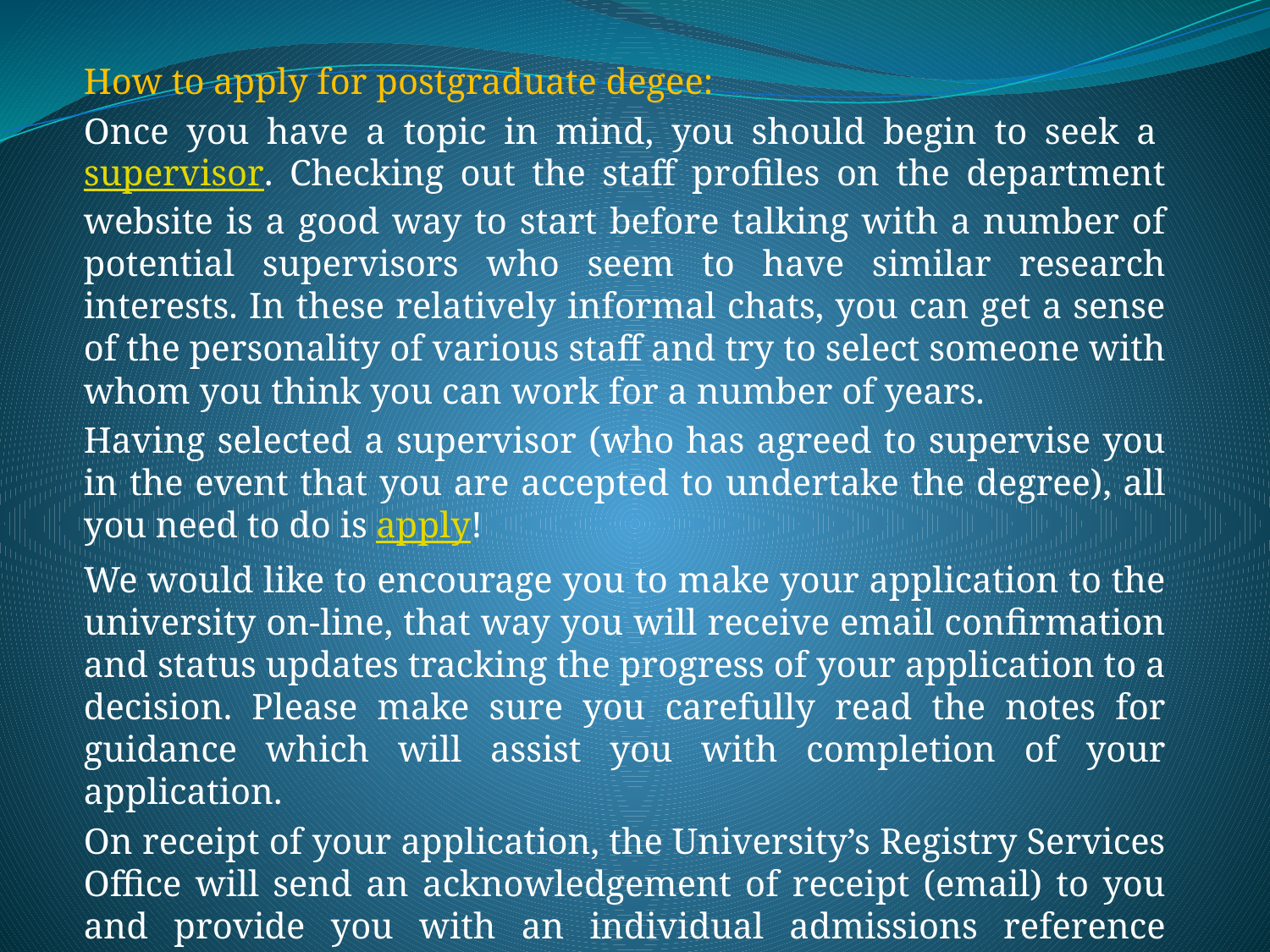

How to apply for postgraduate degee:
Once you have a topic in mind, you should begin to seek a supervisor. Checking out the staff profiles on the department website is a good way to start before talking with a number of potential supervisors who seem to have similar research interests. In these relatively informal chats, you can get a sense of the personality of various staff and try to select someone with whom you think you can work for a number of years.
Having selected a supervisor (who has agreed to supervise you in the event that you are accepted to undertake the degree), all you need to do is apply!
We would like to encourage you to make your application to the university on-line, that way you will receive email confirmation and status updates tracking the progress of your application to a decision. Please make sure you carefully read the notes for guidance which will assist you with completion of your application.
On receipt of your application, the University’s Registry Services Office will send an acknowledgement of receipt (email) to you and provide you with an individual admissions reference number.